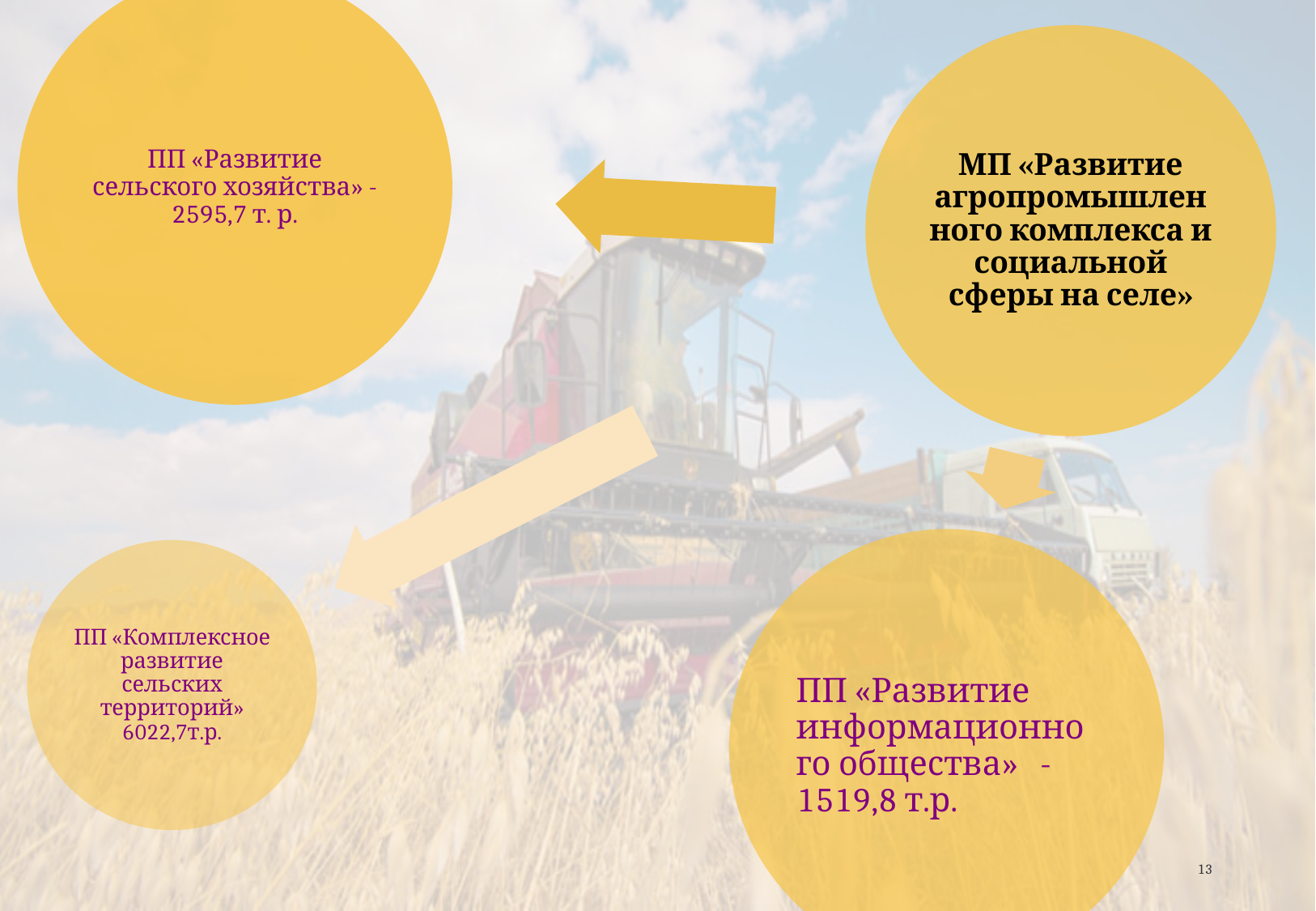

МП «Развитие агропромышленного комплекса и социальной сферы на селе»

ПП «Развитие сельского хозяйства» -2595,7 т. р.

ПП «Развитие информационного общества»   -   1519,8 т.р.

ПП «Комплексное развитие сельских территорий» 6022,7т.р.
13